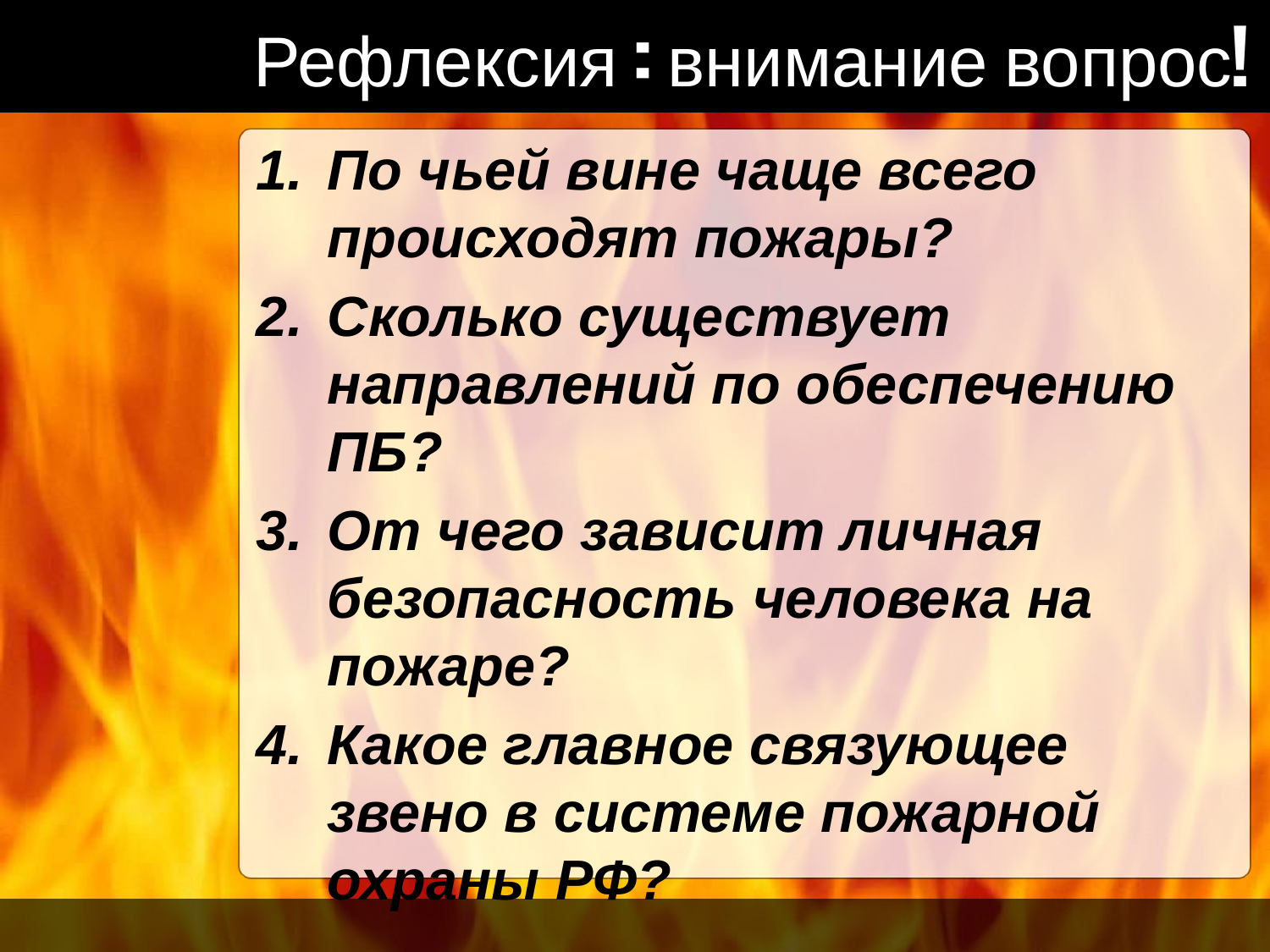

# Рефлексия : внимание вопрос!
По чьей вине чаще всего происходят пожары?
Сколько существует направлений по обеспечению ПБ?
От чего зависит личная безопасность человека на пожаре?
Какое главное связующее звено в системе пожарной охраны РФ?